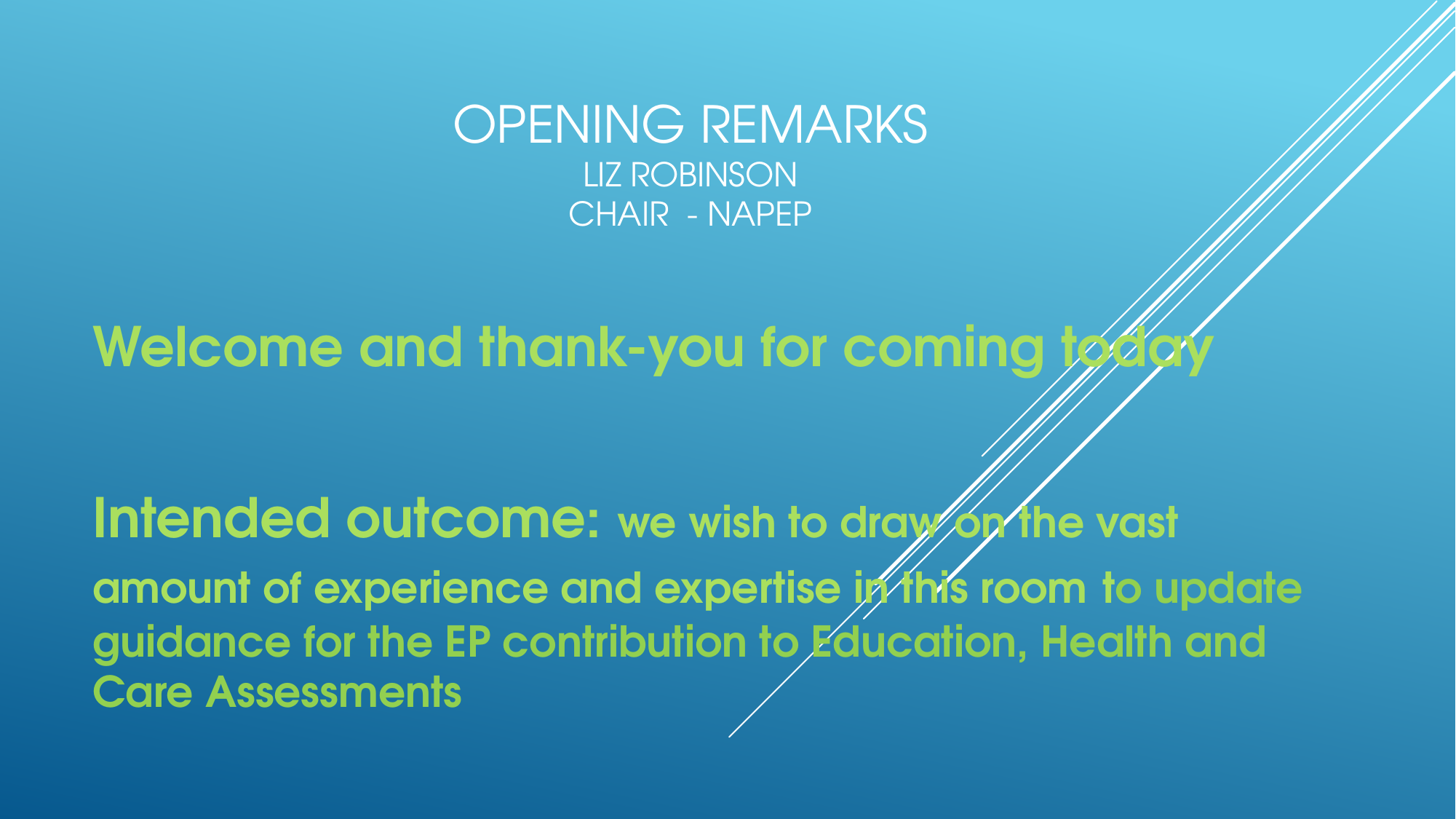

# Opening remarks Liz Robinson Chair  - NAPEP
Welcome and thank-you for coming today

Intended outcome: we wish to draw on the vast amount of experience and expertise in this room to update guidance for the EP contribution to Education, Health and Care Assessments